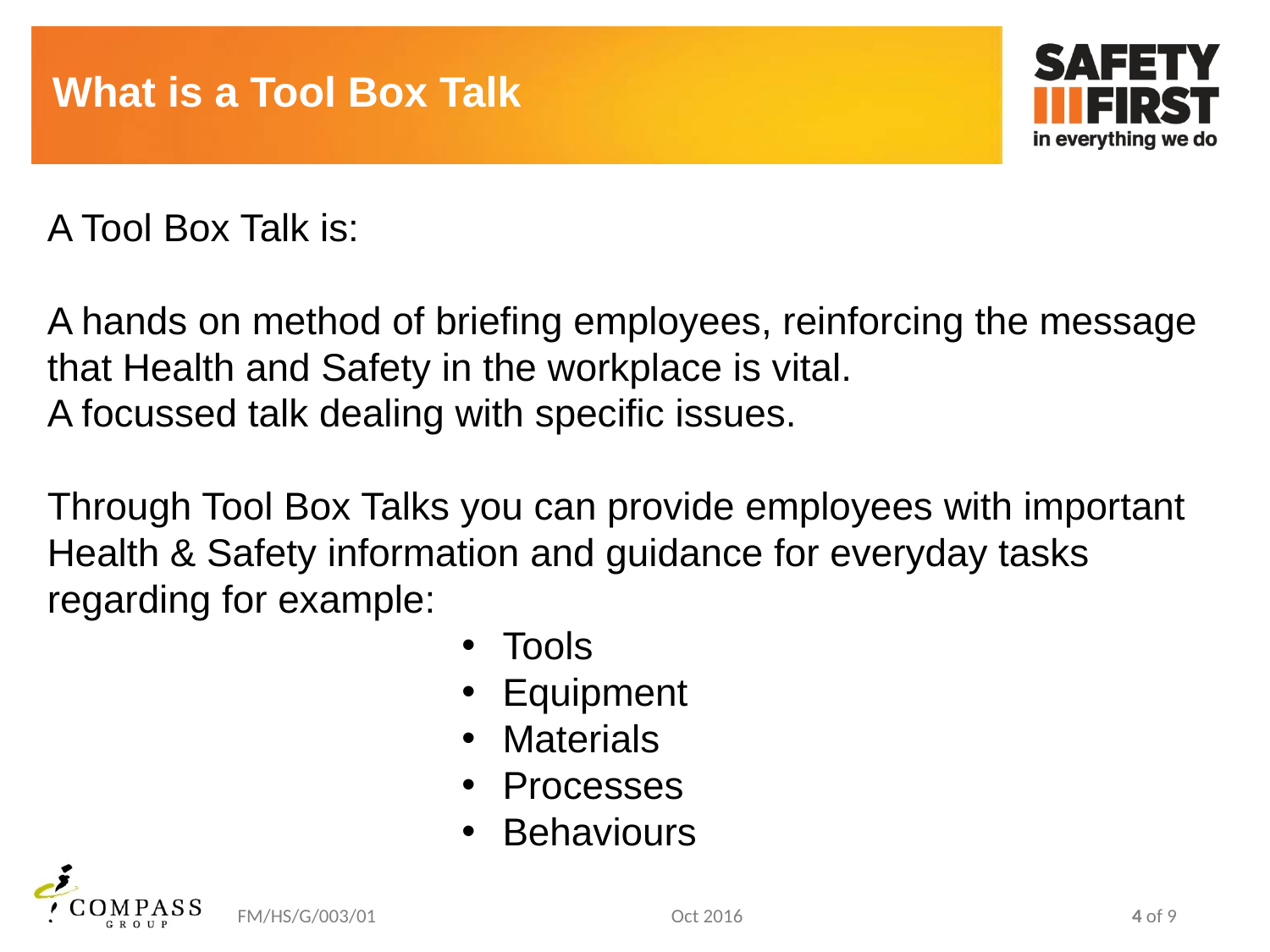

# What is a Tool Box Talk
A Tool Box Talk is:
A hands on method of briefing employees, reinforcing the message that Health and Safety in the workplace is vital.
A focussed talk dealing with specific issues.
Through Tool Box Talks you can provide employees with important  Health & Safety information and guidance for everyday tasks regarding for example:
 Tools
 Equipment
 Materials
 Processes
 Behaviours
| FM/HS/G/003/01 | Oct 2016 | 4 of 9 |
| --- | --- | --- |